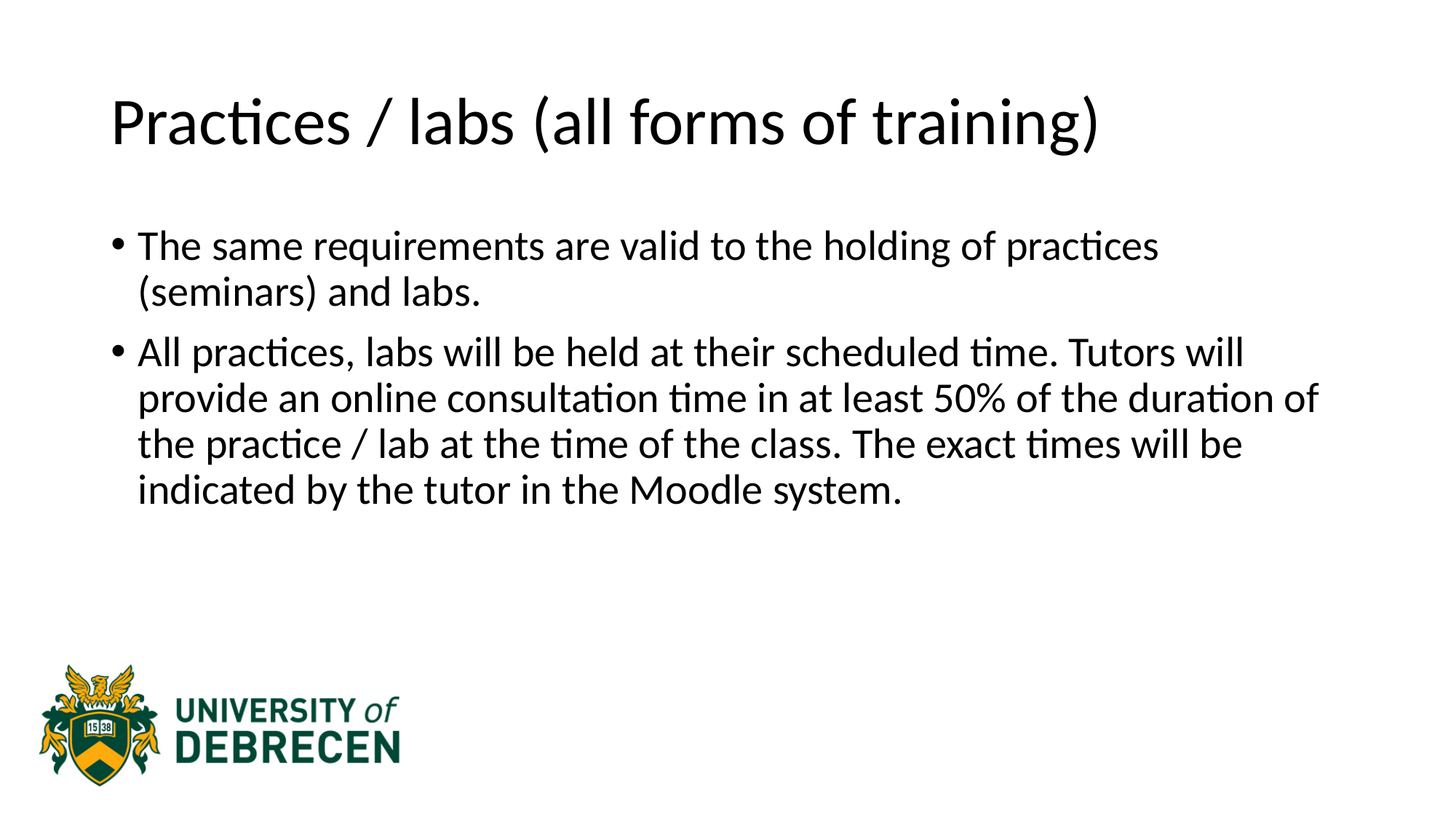

# Practices / labs (all forms of training)
The same requirements are valid to the holding of practices (seminars) and labs.
All practices, labs will be held at their scheduled time. Tutors will provide an online consultation time in at least 50% of the duration of the practice / lab at the time of the class. The exact times will be indicated by the tutor in the Moodle system.